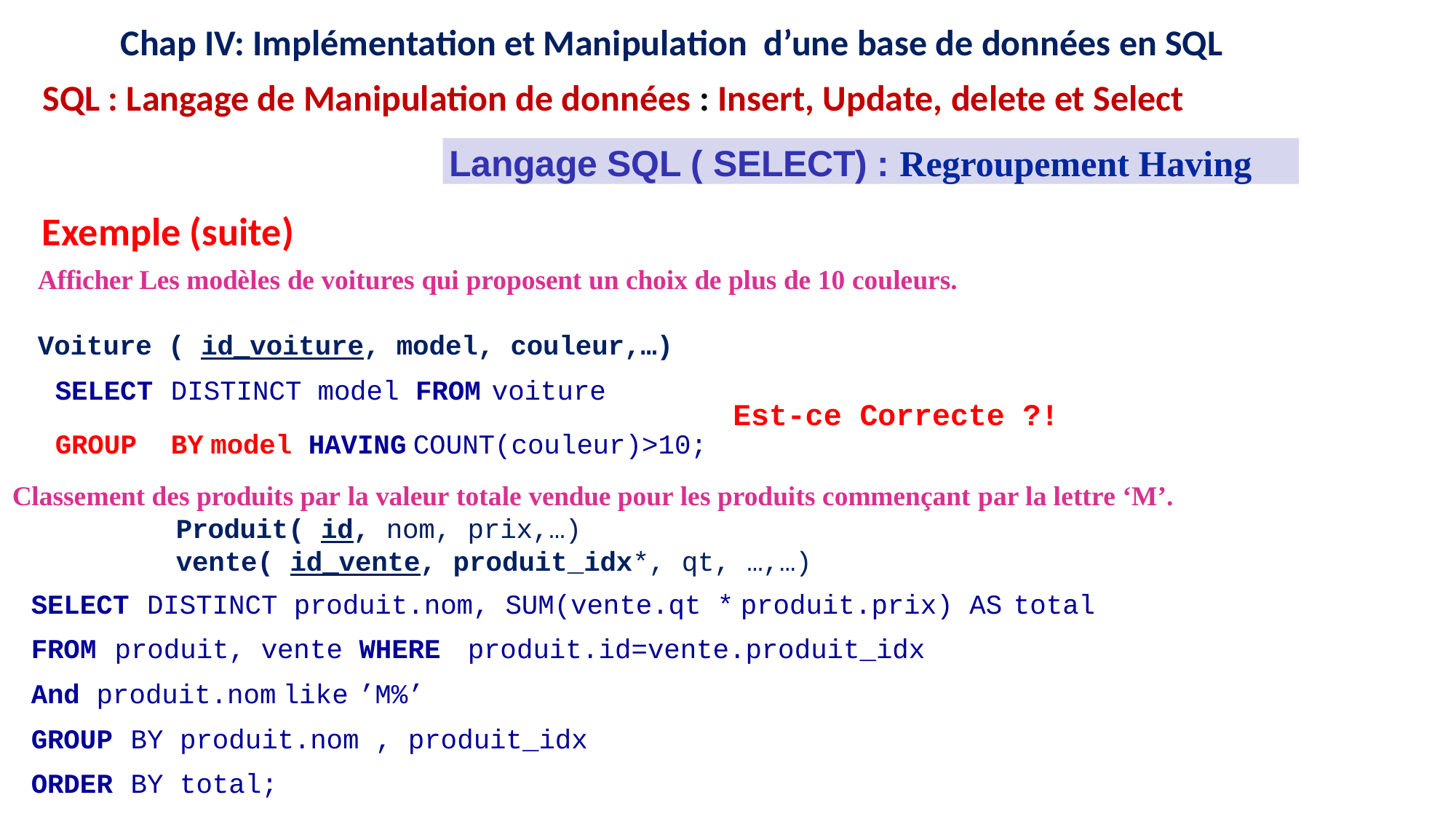

12
12
16
15
11
16
15
11
9
8
9
8
Chap IV: Implémentation et Manipulation  d’une base de données en SQL
SQL : Langage de Manipulation de données : Insert, Update, delete et Select

Langage SQL ( SELECT) : Regroupement Having
# Exemple (suite)
Afficher Les modèles de voitures qui proposent un choix de plus de 10 couleurs.
Voiture ( id_voiture, model, couleur,…)
SELECT	DISTINCT	model FROM	voiture
GROUP	BY model HAVING COUNT(couleur)>10;

Est-ce Correcte ?!
Classement des produits par la valeur totale vendue pour les produits commençant par la lettre ‘M’.
Produit( id, nom, prix,…)
vente( id_vente, produit_idx*, qt, …,…)
SELECT	DISTINCT	produit.nom,	SUM(vente.qt * produit.prix) AS	total
FROM	produit,	vente WHERE	produit.id=vente.produit_idx
And produit.nom like	’M%’
GROUP	BY	produit.nom , produit_idx
ORDER	BY	total;